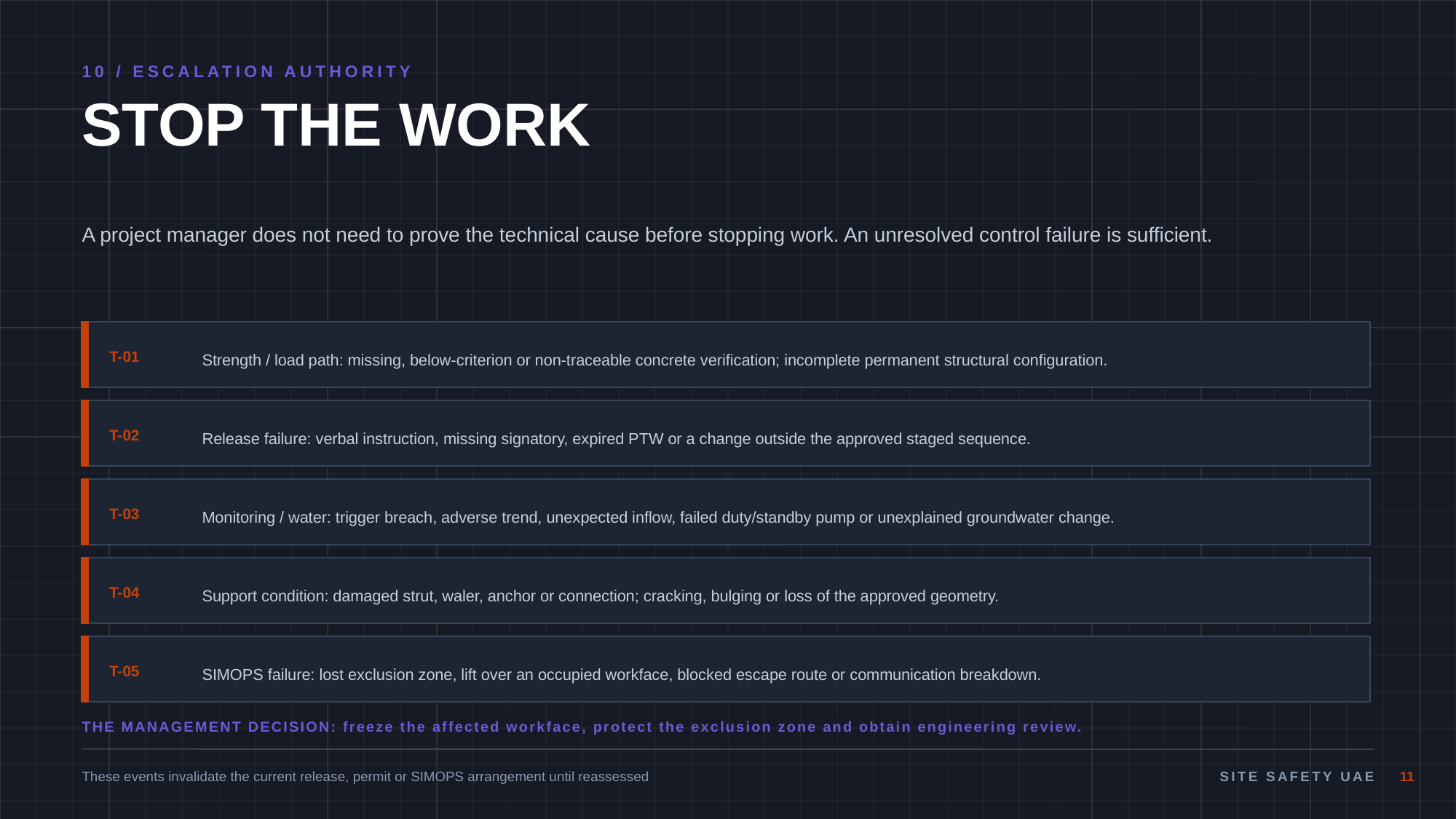

10 / ESCALATION AUTHORITY

STOP THE WORK

A project manager does not need to prove the technical cause before stopping work. An unresolved control failure is sufficient.

Strength / load path: missing, below-criterion or non-traceable concrete verification; incomplete permanent structural configuration.
T-01

Release failure: verbal instruction, missing signatory, expired PTW or a change outside the approved staged sequence.
T-02

Monitoring / water: trigger breach, adverse trend, unexpected inflow, failed duty/standby pump or unexplained groundwater change.
T-03

Support condition: damaged strut, waler, anchor or connection; cracking, bulging or loss of the approved geometry.
T-04

SIMOPS failure: lost exclusion zone, lift over an occupied workface, blocked escape route or communication breakdown.
T-05

THE MANAGEMENT DECISION: freeze the affected workface, protect the exclusion zone and obtain engineering review.

These events invalidate the current release, permit or SIMOPS arrangement until reassessed
SITE SAFETY UAE
11